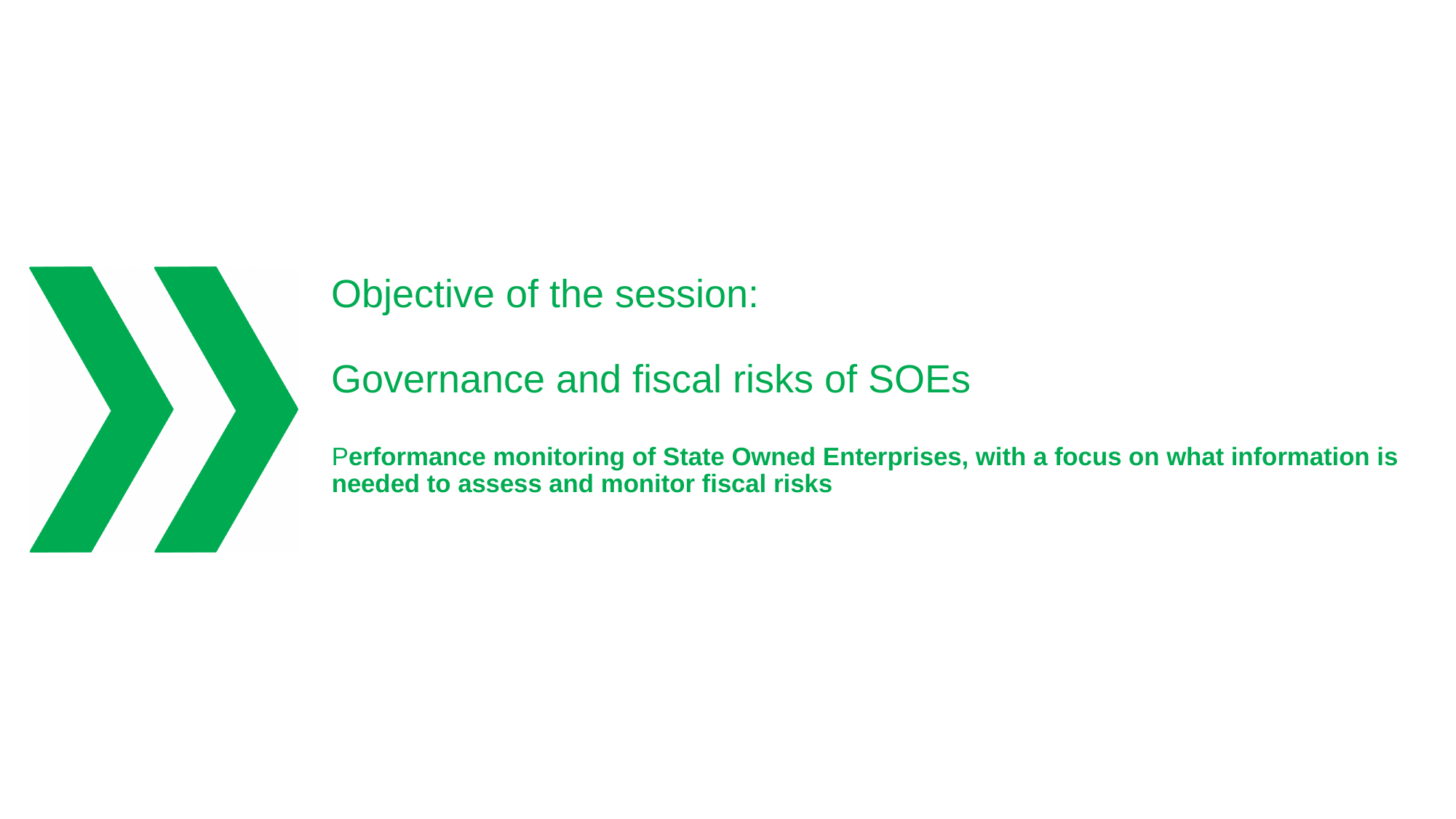

# Objective of the session: Governance and fiscal risks of SOEs Performance monitoring of State Owned Enterprises, with a focus on what information is needed to assess and monitor fiscal risks